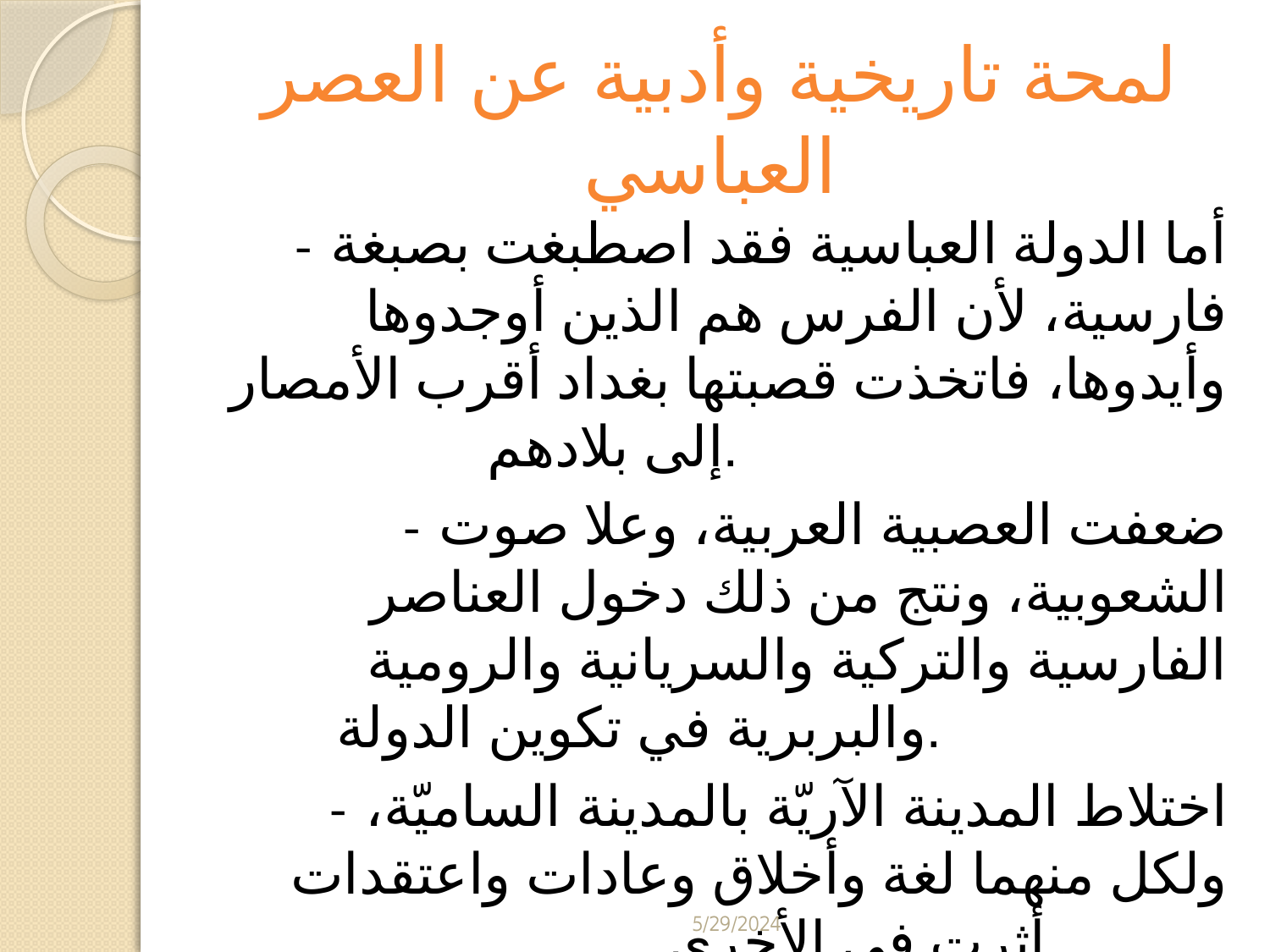

# لمحة تاريخية وأدبية عن العصر العباسي
- أما الدولة العباسية فقد اصطبغت بصبغة فارسية، لأن الفرس هم الذين أوجدوها وأيدوها، فاتخذت قصبتها بغداد أقرب الأمصار إلى بلادهم.
     - ضعفت العصبية العربية، وعلا صوت الشعوبية، ونتج من ذلك دخول العناصر الفارسية والتركية والسريانية والرومية والبربرية في تكوين الدولة.
     - اختلاط المدينة الآريّة بالمدينة الساميّة، ولكل منهما لغة وأخلاق وعادات واعتقدات أثرت في الأخرى.
   - انمازت هذه الدولة من إطلاق الحرية في الدين
5/29/2024